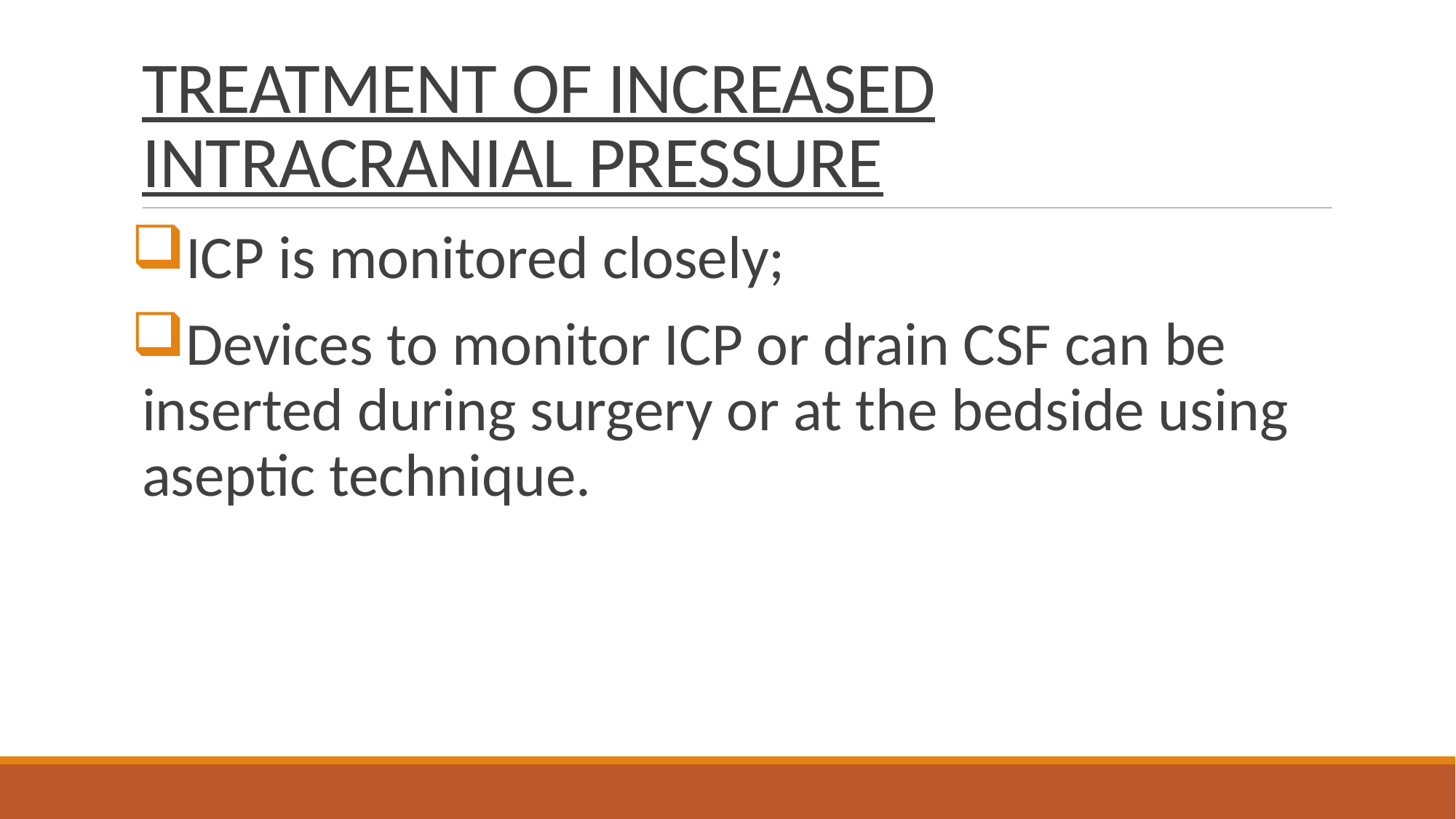

# TREATMENT OF INCREASED INTRACRANIAL PRESSURE
ICP is monitored closely;
Devices to monitor ICP or drain CSF can be inserted during surgery or at the bedside using aseptic technique.